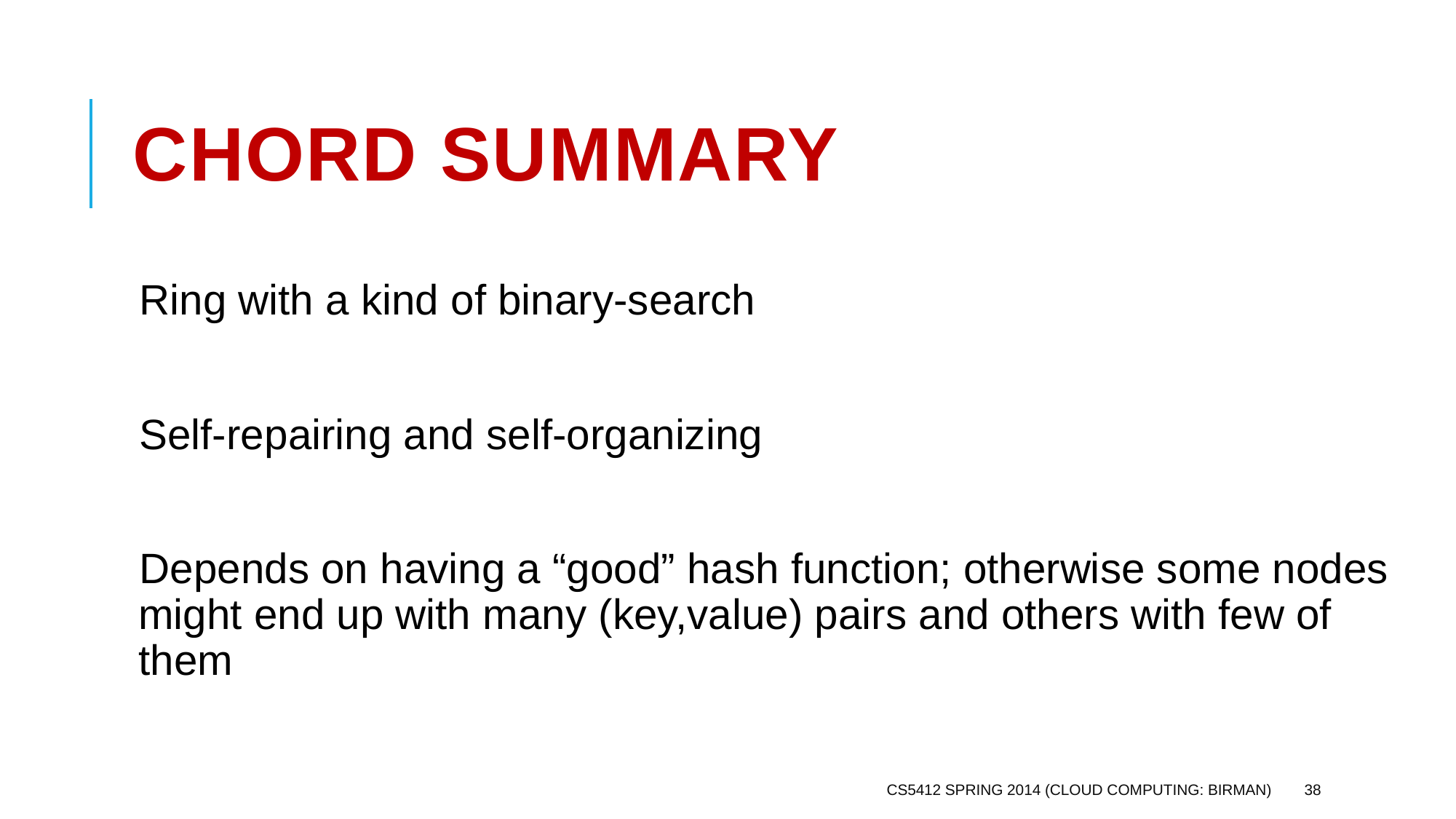

# Chord summary
Ring with a kind of binary-search

Self-repairing and self-organizing

Depends on having a “good” hash function; otherwise some nodes might end up with many (key,value) pairs and others with few of them
CS5412 Spring 2014 (Cloud Computing: Birman)
38